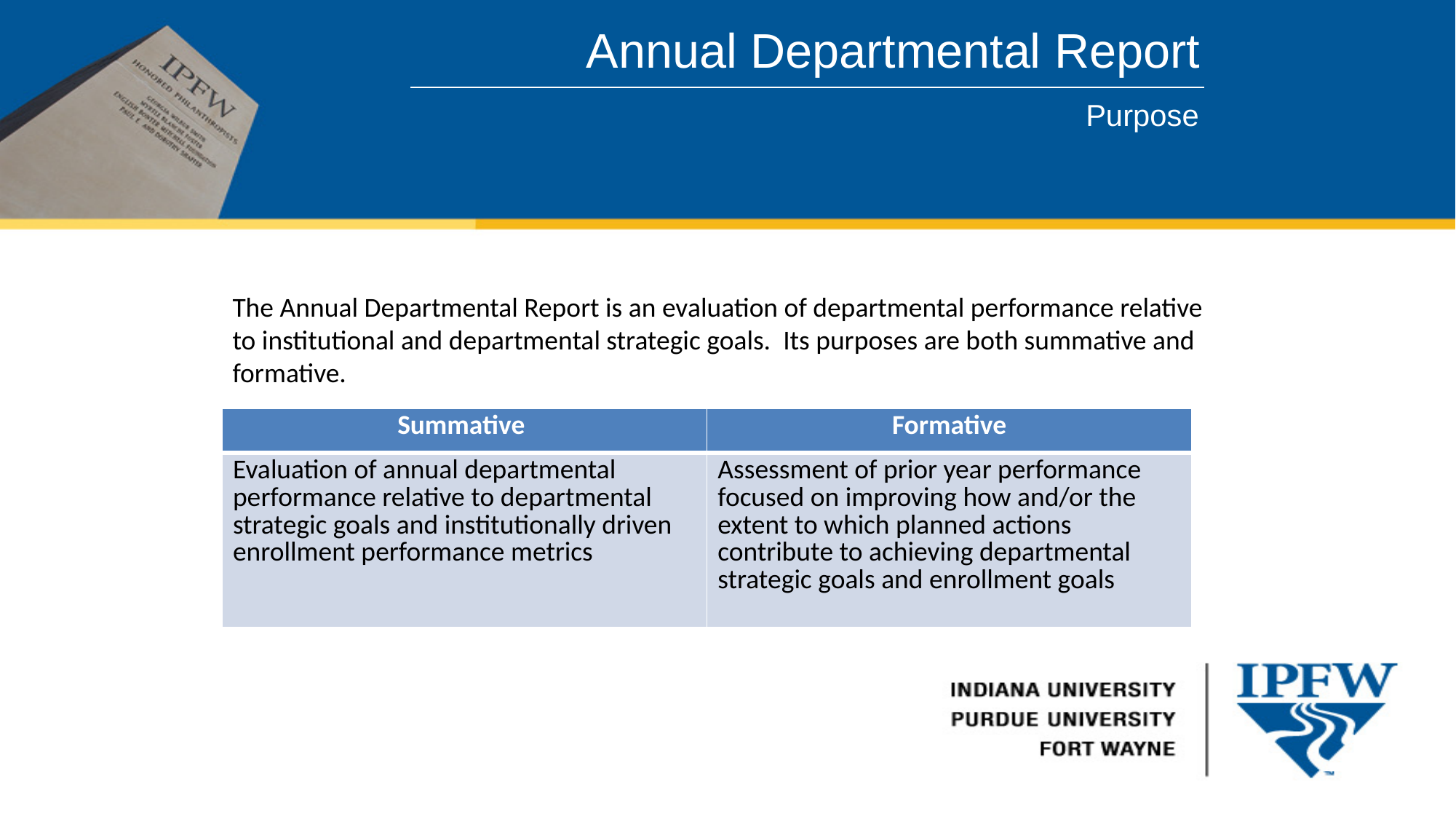

Annual Departmental Report
Purpose
The Annual Departmental Report is an evaluation of departmental performance relative to institutional and departmental strategic goals.  Its purposes are both summative and formative.
| Summative | Formative |
| --- | --- |
| Evaluation of annual departmental performance relative to departmental strategic goals and institutionally driven enrollment performance metrics | Assessment of prior year performance focused on improving how and/or the extent to which planned actions contribute to achieving departmental strategic goals and enrollment goals |